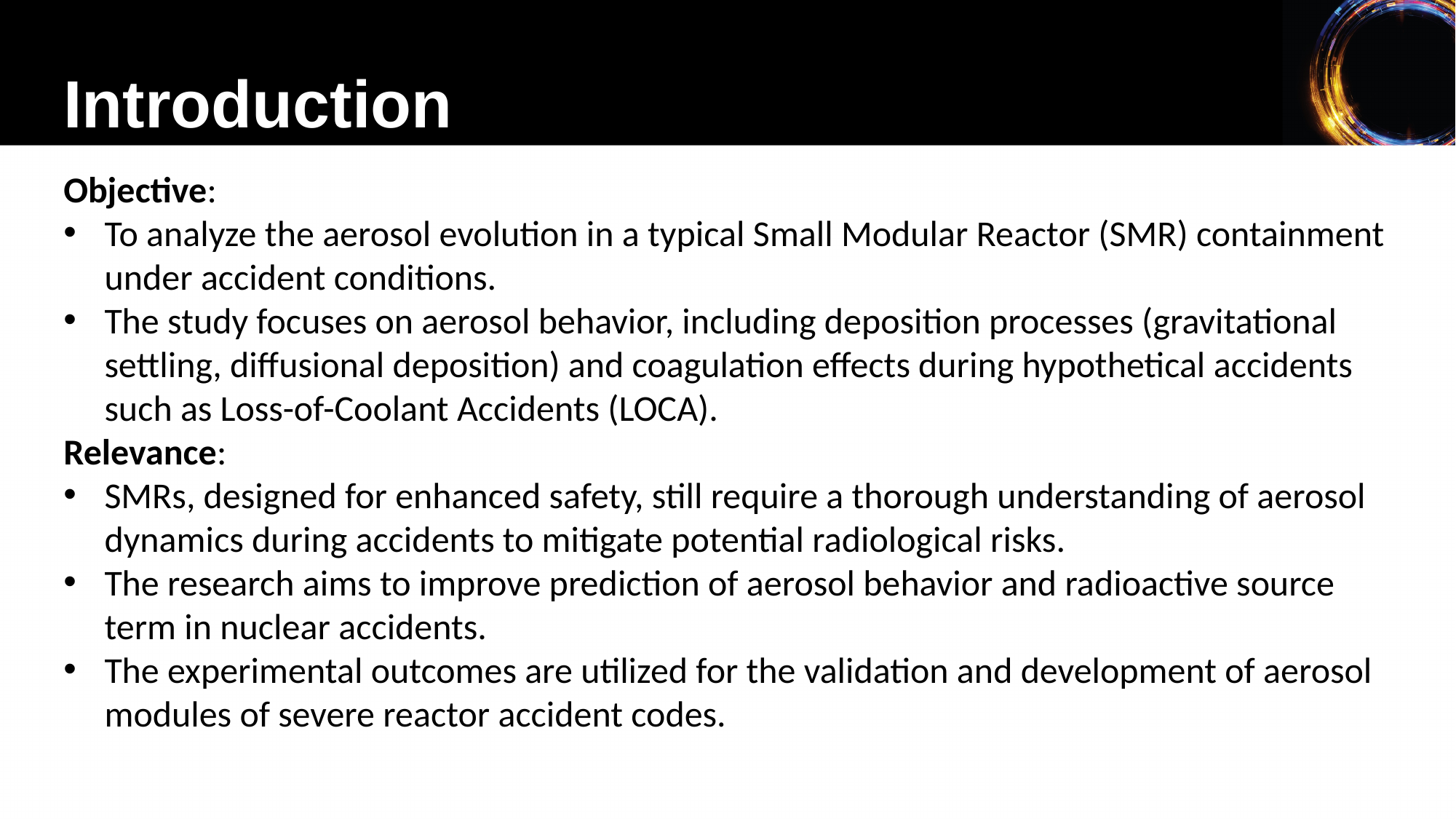

Introduction
Objective:
To analyze the aerosol evolution in a typical Small Modular Reactor (SMR) containment under accident conditions.
The study focuses on aerosol behavior, including deposition processes (gravitational settling, diffusional deposition) and coagulation effects during hypothetical accidents such as Loss-of-Coolant Accidents (LOCA).
Relevance:
SMRs, designed for enhanced safety, still require a thorough understanding of aerosol dynamics during accidents to mitigate potential radiological risks​.
The research aims to improve prediction of aerosol behavior and radioactive source term in nuclear accidents.
The experimental outcomes are utilized for the validation and development of aerosol modules of severe reactor accident codes.